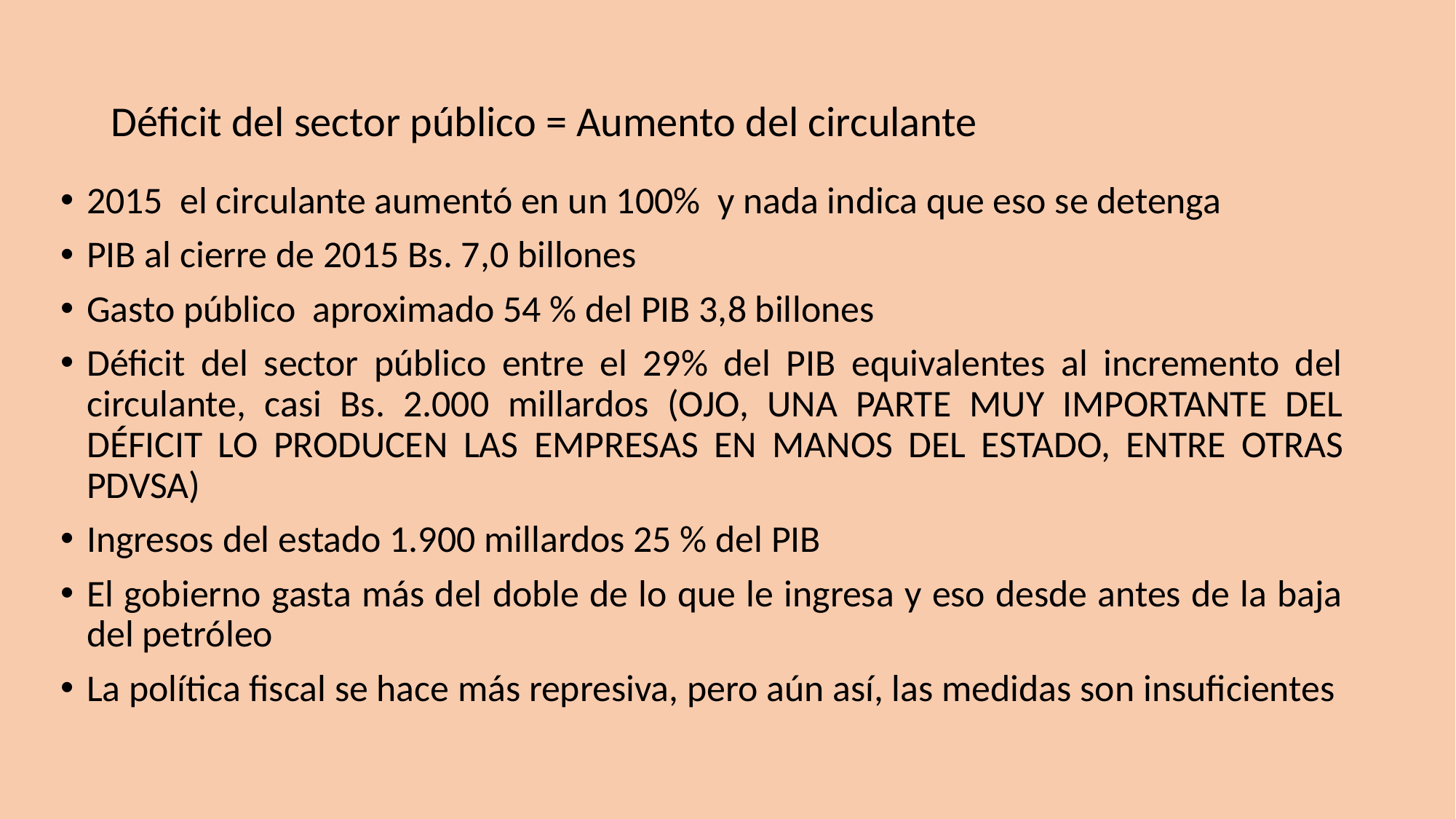

# Déficit del sector público = Aumento del circulante
2015  el circulante aumentó en un 100%  y nada indica que eso se detenga
PIB al cierre de 2015 Bs. 7,0 billones
Gasto público  aproximado 54 % del PIB 3,8 billones
Déficit del sector público entre el 29% del PIB equivalentes al incremento del circulante, casi Bs. 2.000 millardos (OJO, UNA PARTE MUY IMPORTANTE DEL DÉFICIT LO PRODUCEN LAS EMPRESAS EN MANOS DEL ESTADO, ENTRE OTRAS PDVSA)
Ingresos del estado 1.900 millardos 25 % del PIB
El gobierno gasta más del doble de lo que le ingresa y eso desde antes de la baja del petróleo
La política fiscal se hace más represiva, pero aún así, las medidas son insuficientes